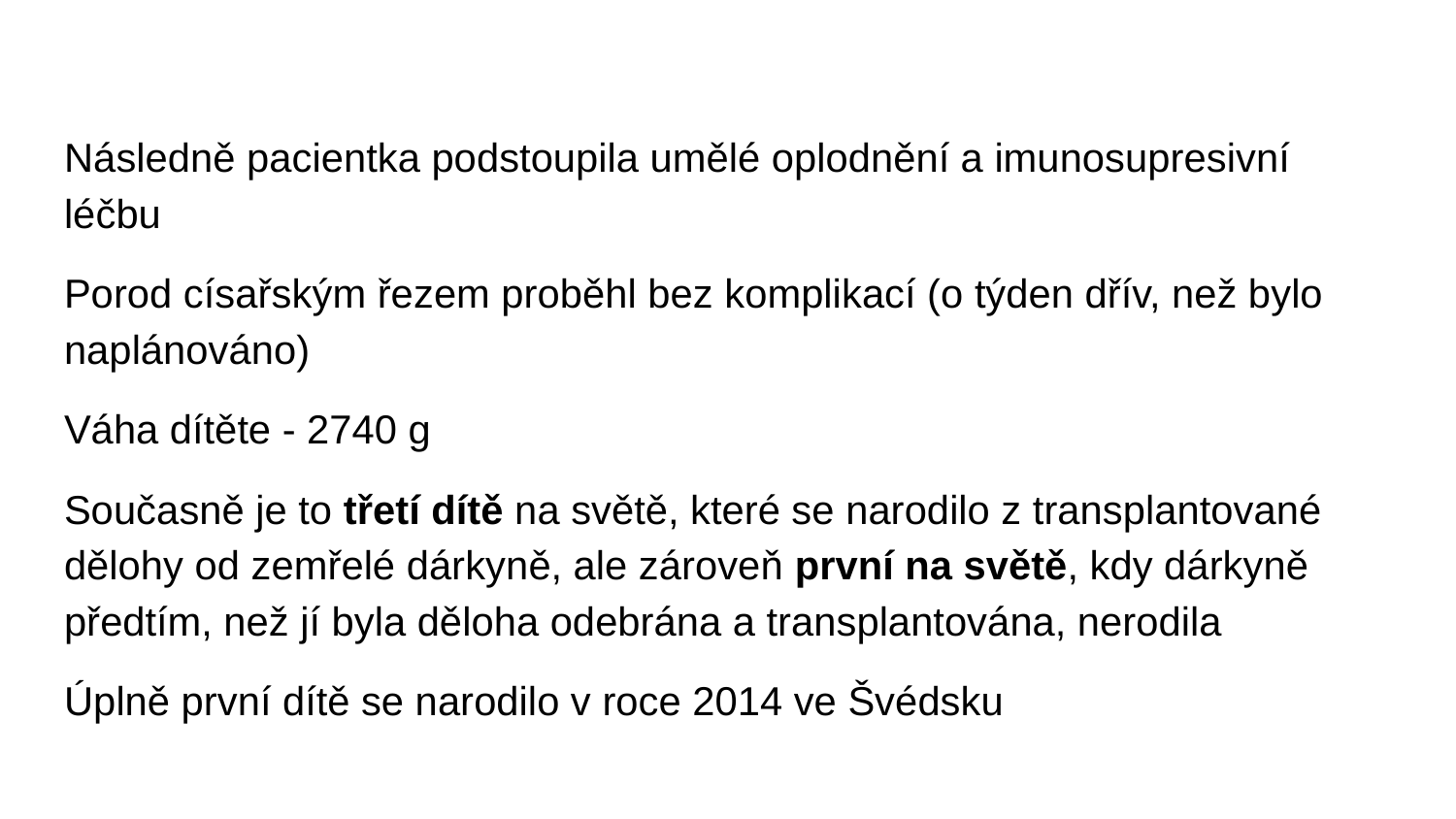

Následně pacientka podstoupila umělé oplodnění a imunosupresivní léčbu
Porod císařským řezem proběhl bez komplikací (o týden dřív, než bylo naplánováno)
Váha dítěte - 2740 g
Současně je to třetí dítě na světě, které se narodilo z transplantované dělohy od zemřelé dárkyně, ale zároveň první na světě, kdy dárkyně předtím, než jí byla děloha odebrána a transplantována, nerodila
Úplně první dítě se narodilo v roce 2014 ve Švédsku